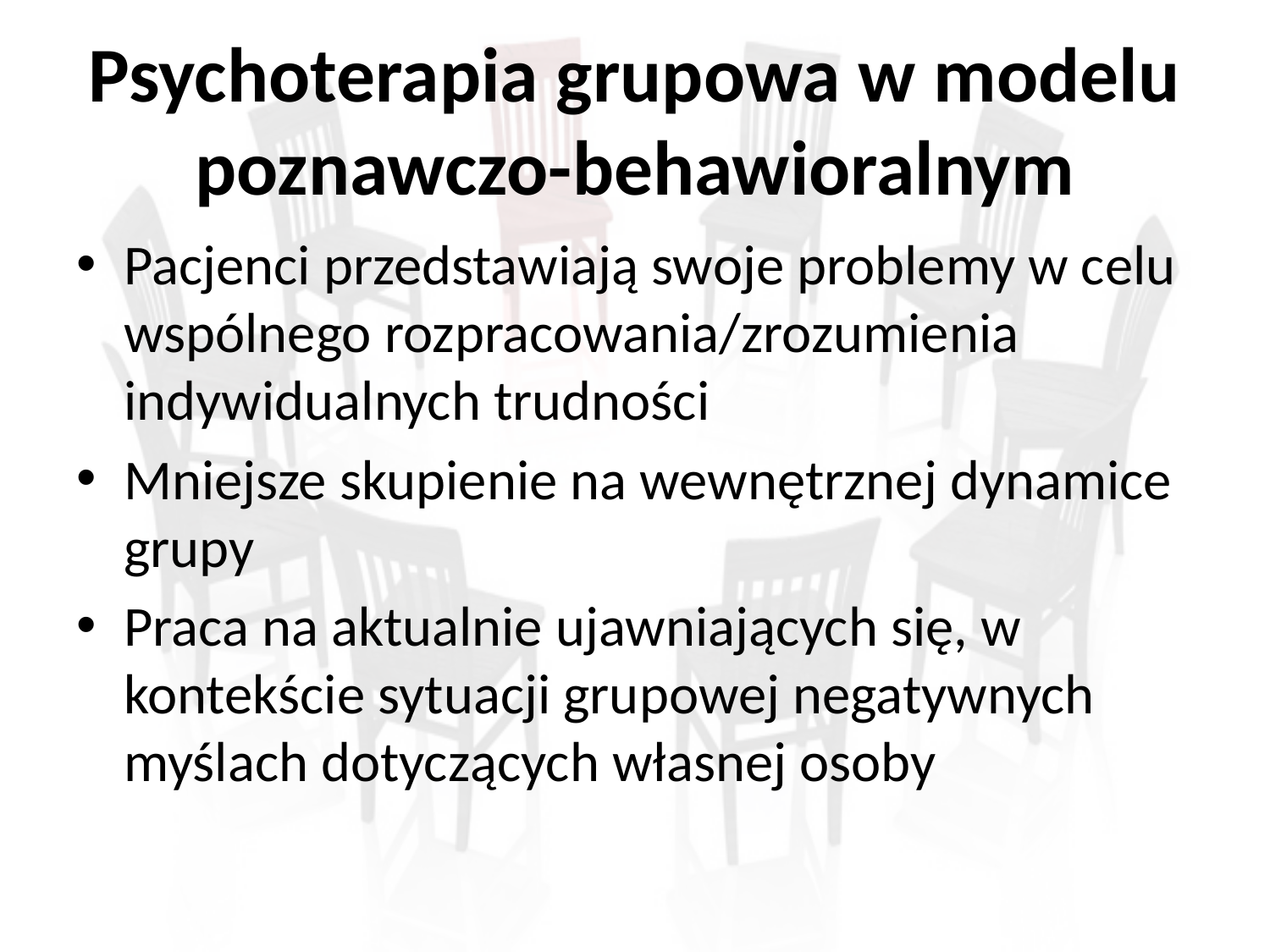

# Psychoterapia grupowa w modelu poznawczo-behawioralnym
Pacjenci przedstawiają swoje problemy w celu wspólnego rozpracowania/zrozumienia indywidualnych trudności
Mniejsze skupienie na wewnętrznej dynamice grupy
Praca na aktualnie ujawniających się, w kontekście sytuacji grupowej negatywnych myślach dotyczących własnej osoby